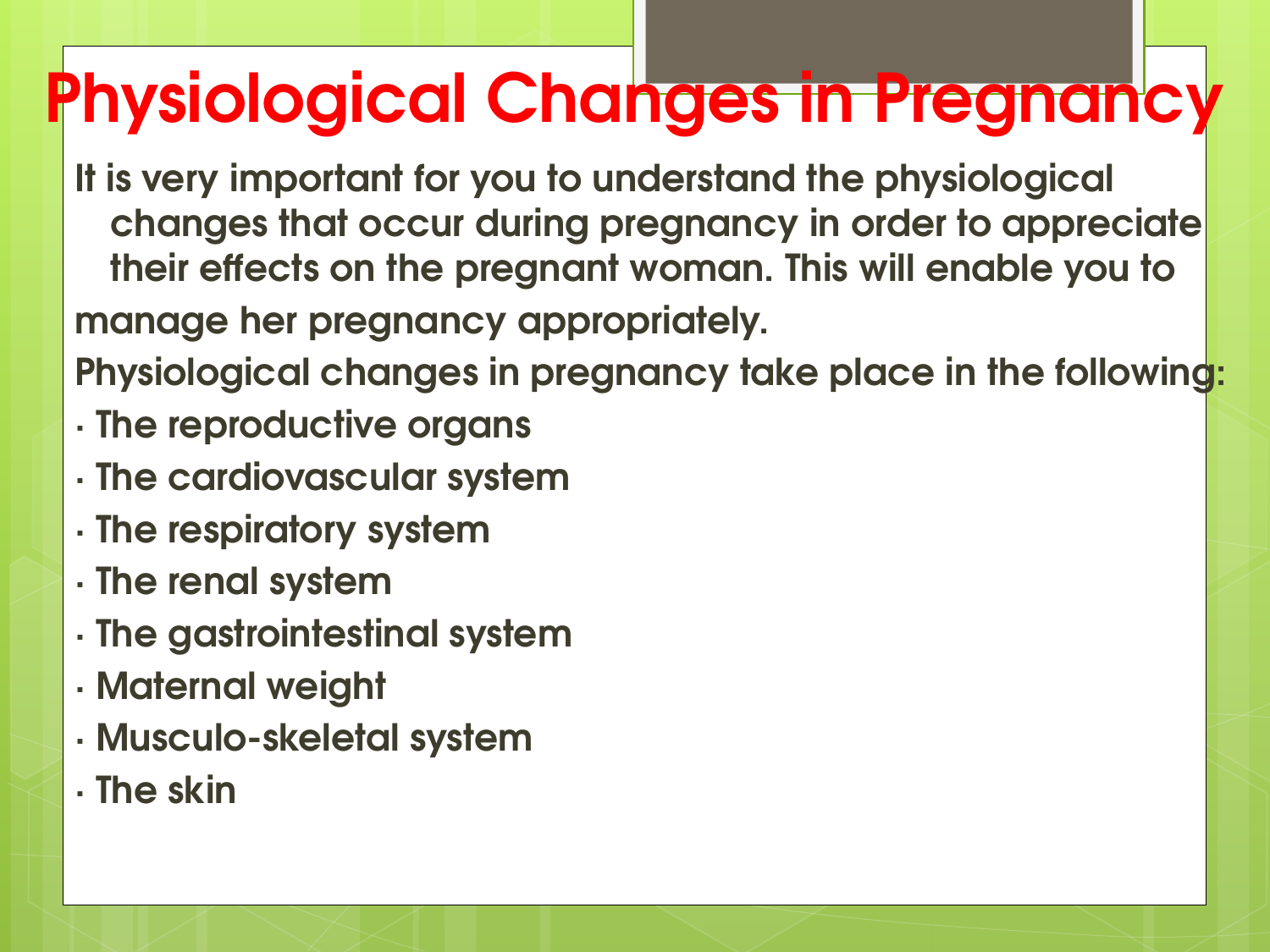

# Physiological Changes in Pregnancy
It is very important for you to understand the physiological changes that occur during pregnancy in order to appreciate their effects on the pregnant woman. This will enable you to
manage her pregnancy appropriately.
Physiological changes in pregnancy take place in the following:
· The reproductive organs
· The cardiovascular system
· The respiratory system
· The renal system
· The gastrointestinal system
· Maternal weight
· Musculo-skeletal system
· The skin